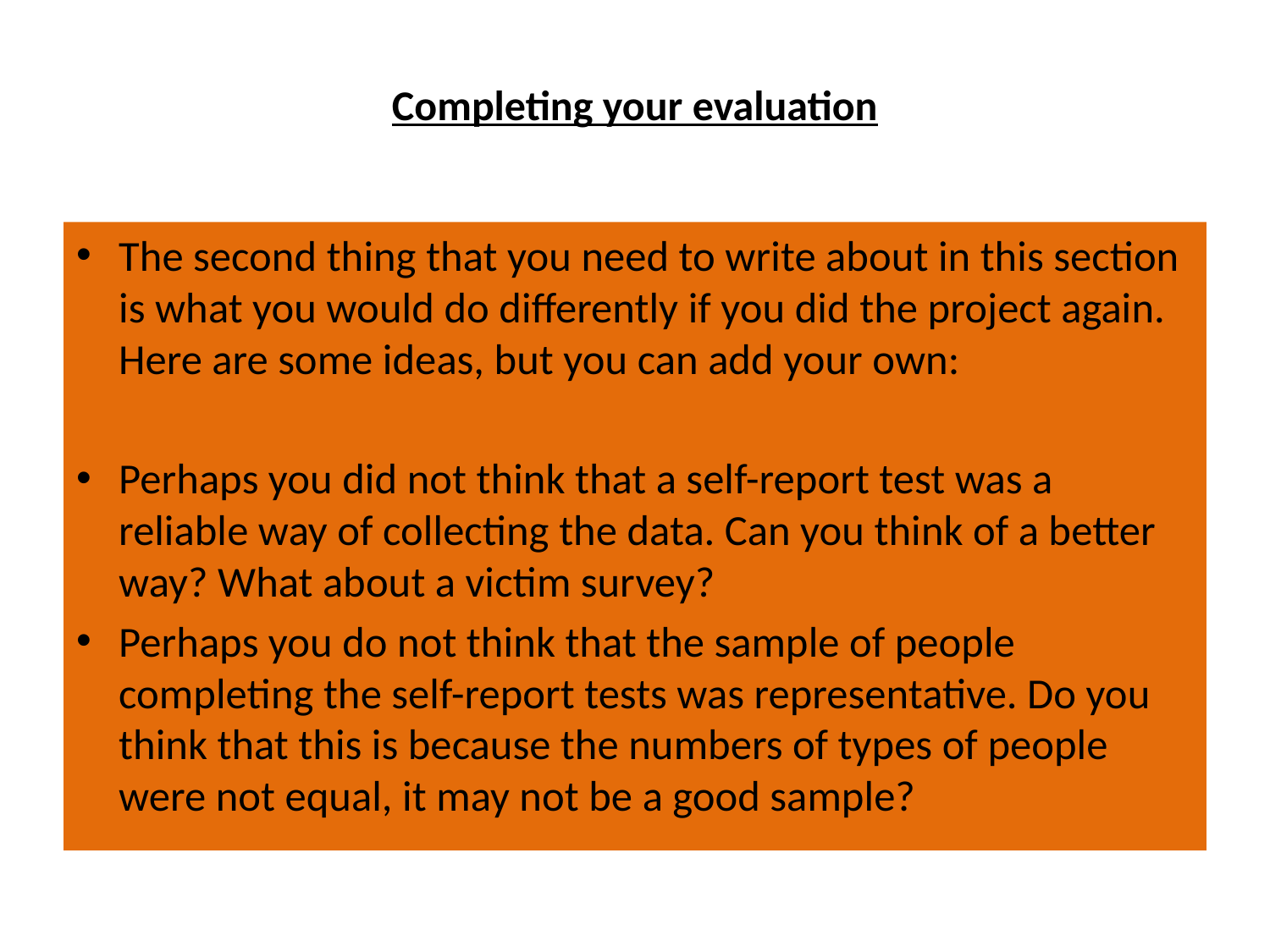

# Completing your evaluation
The second thing that you need to write about in this section is what you would do differently if you did the project again. Here are some ideas, but you can add your own:

Perhaps you did not think that a self-report test was a reliable way of collecting the data. Can you think of a better way? What about a victim survey?
Perhaps you do not think that the sample of people completing the self-report tests was representative. Do you think that this is because the numbers of types of people were not equal, it may not be a good sample?